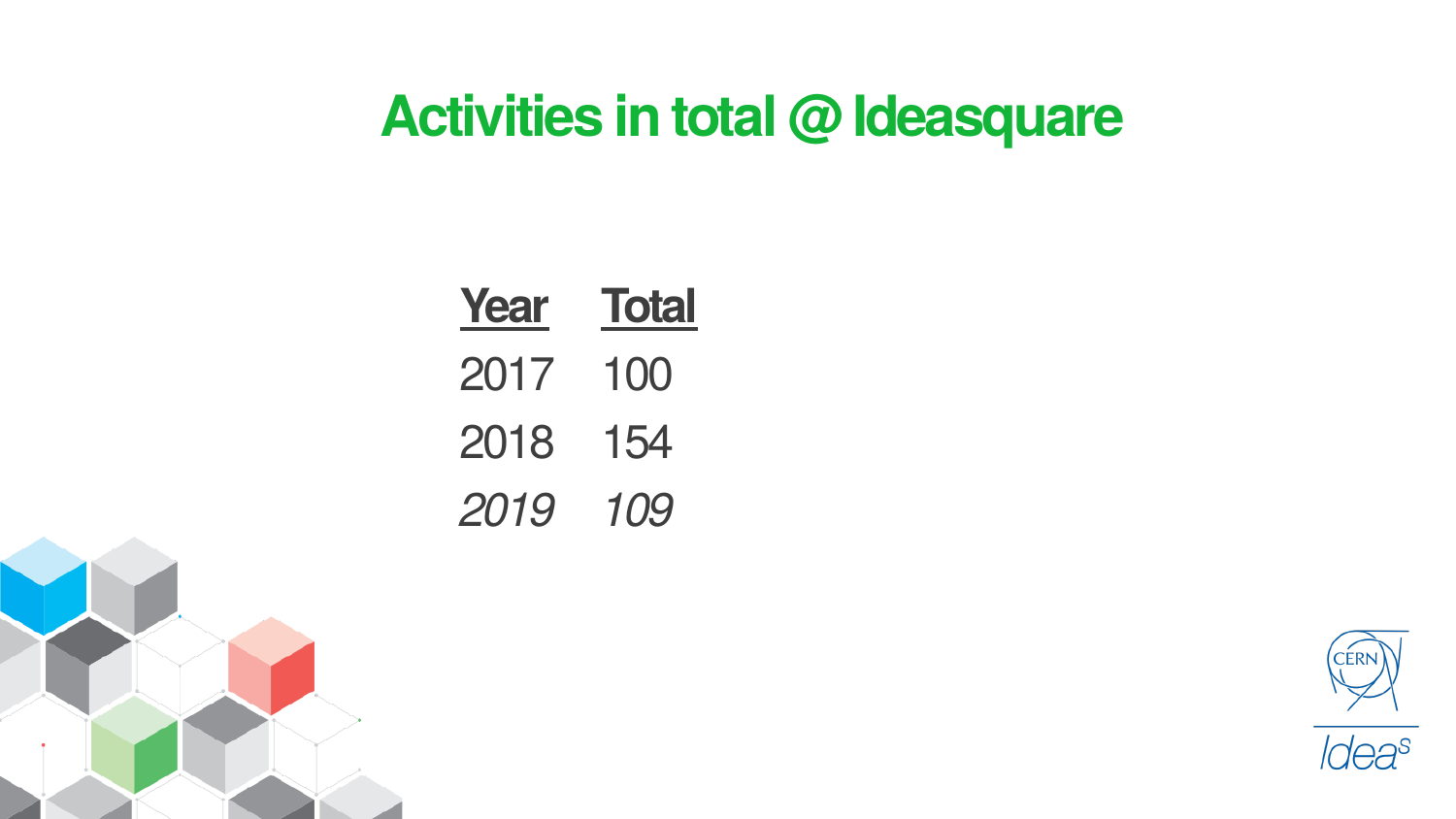

Activities in total @ Ideasquare
Year			Total
2017			100
2018			154
2019 			109